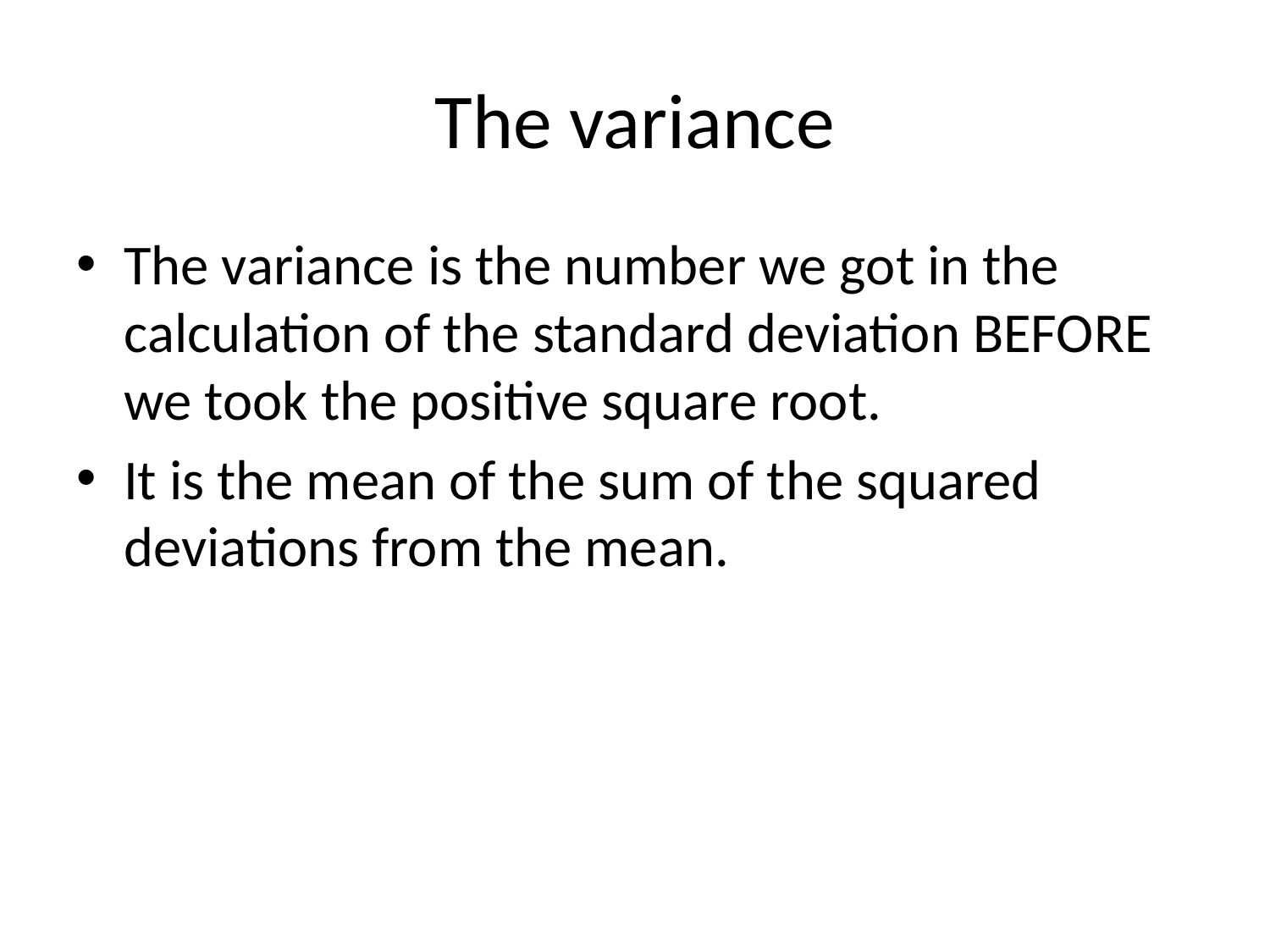

# The variance
The variance is the number we got in the calculation of the standard deviation BEFORE we took the positive square root.
It is the mean of the sum of the squared deviations from the mean.